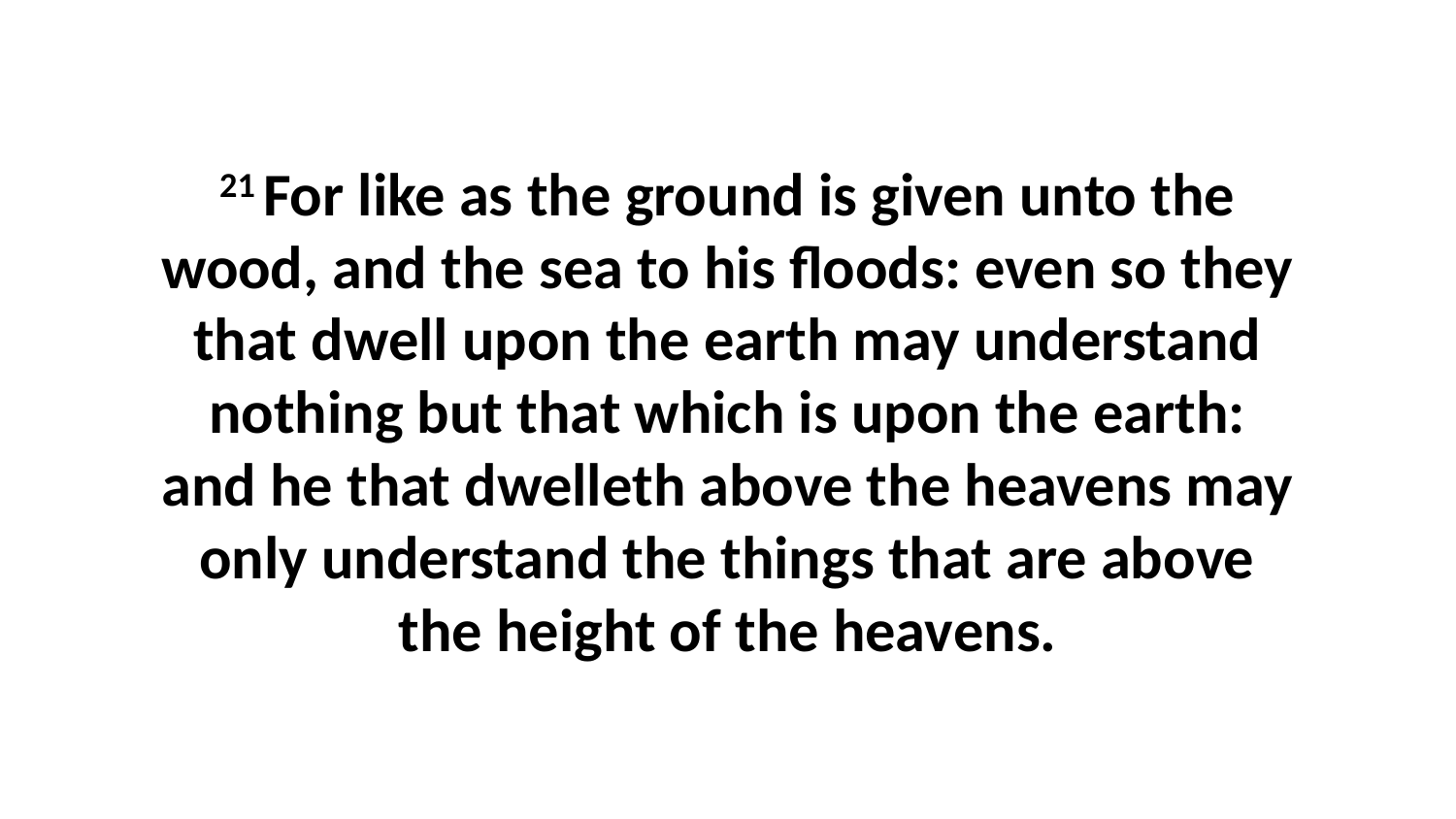

21 For like as the ground is given unto the wood, and the sea to his floods: even so they that dwell upon the earth may understand nothing but that which is upon the earth: and he that dwelleth above the heavens may only understand the things that are above the height of the heavens.